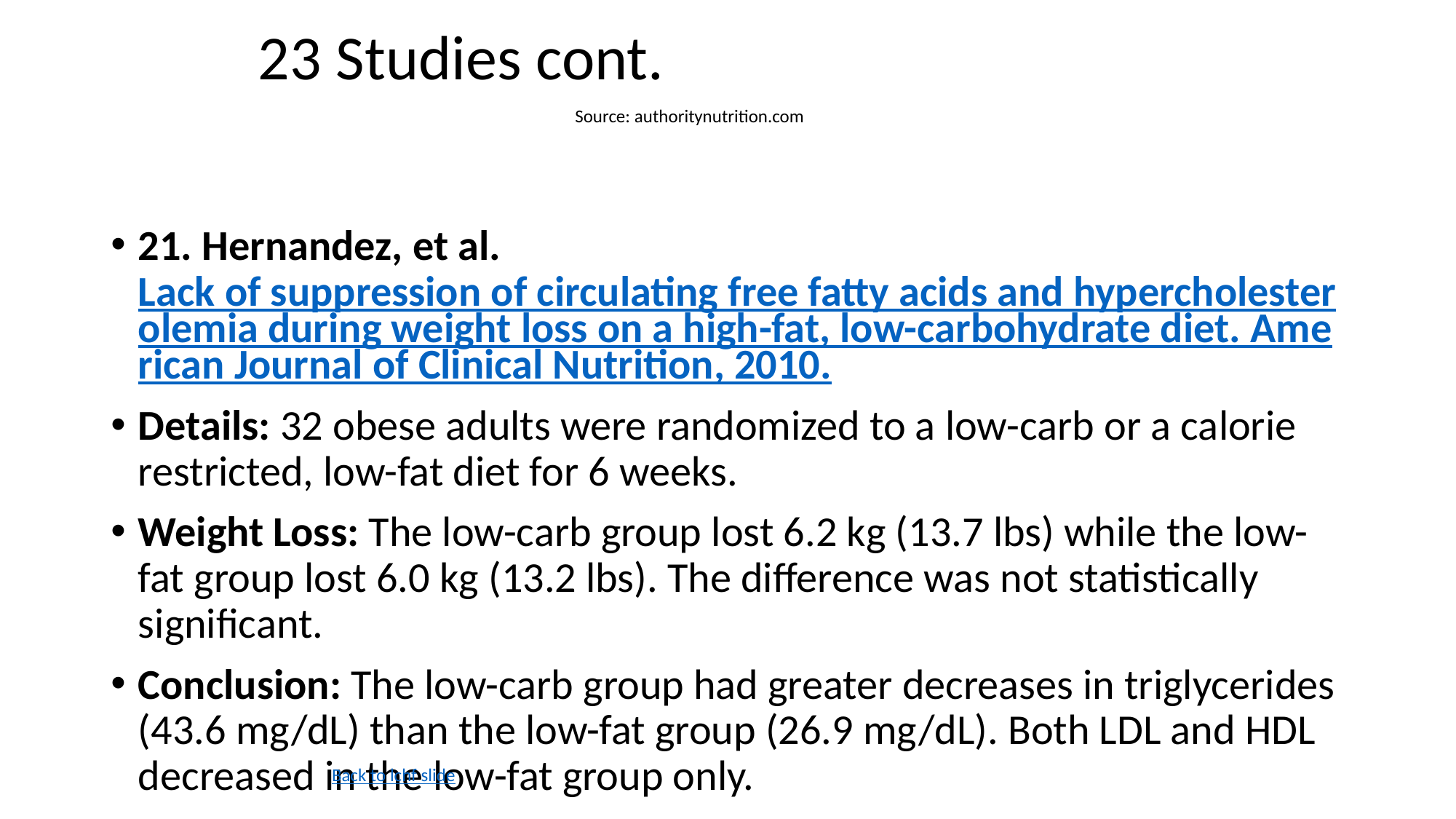

# 23 Studies cont.
Source: authoritynutrition.com
21. Hernandez, et al. Lack of suppression of circulating free fatty acids and hypercholesterolemia during weight loss on a high-fat, low-carbohydrate diet. American Journal of Clinical Nutrition, 2010.
Details: 32 obese adults were randomized to a low-carb or a calorie restricted, low-fat diet for 6 weeks.
Weight Loss: The low-carb group lost 6.2 kg (13.7 lbs) while the low-fat group lost 6.0 kg (13.2 lbs). The difference was not statistically significant.
Conclusion: The low-carb group had greater decreases in triglycerides (43.6 mg/dL) than the low-fat group (26.9 mg/dL). Both LDL and HDL decreased in the low-fat group only.
Back to lchf slide